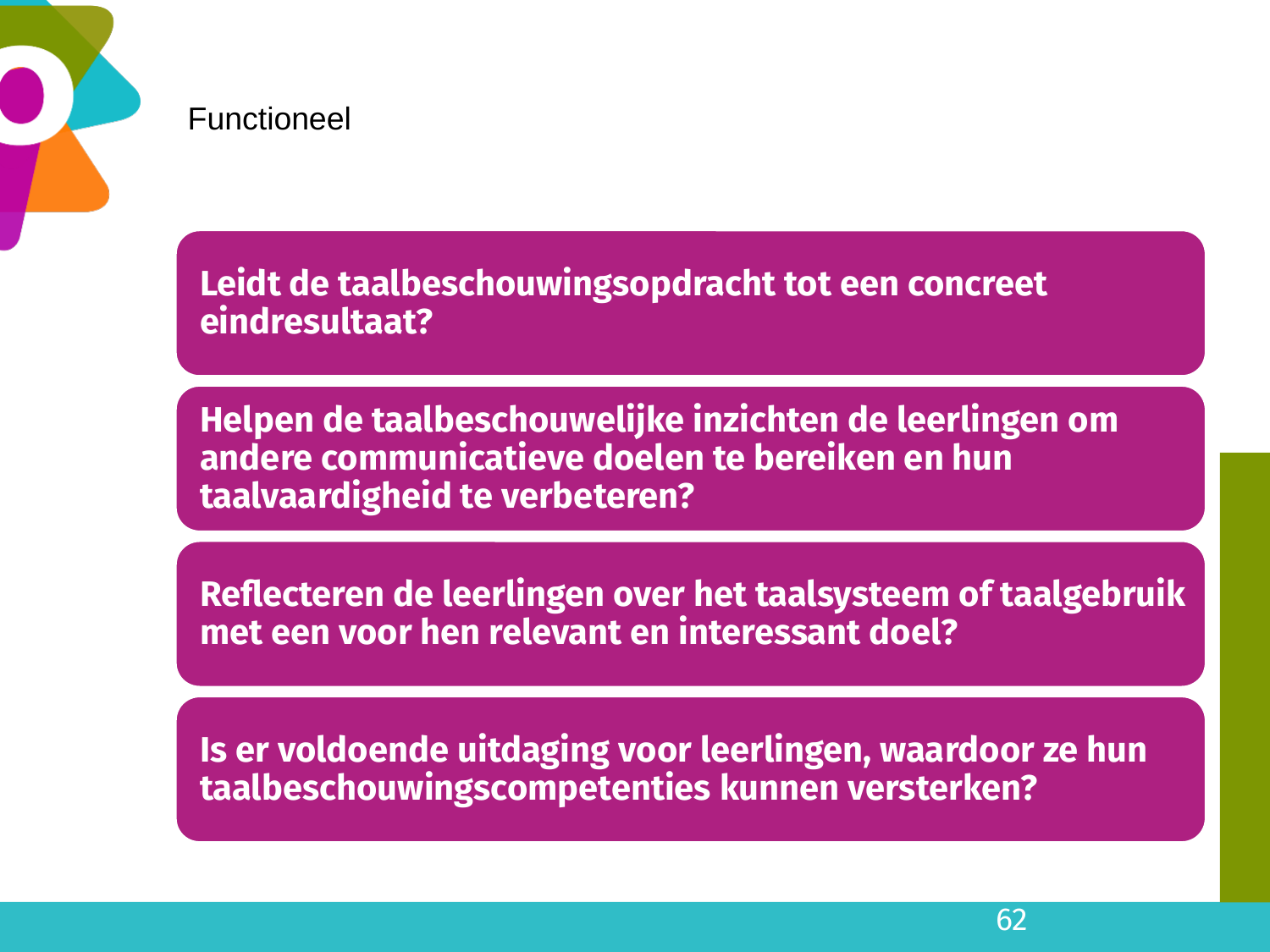

# Functioneel
Leidt de taalbeschouwingsopdracht tot een concreet eindresultaat?
Helpen de taalbeschouwelijke inzichten de leerlingen om andere communicatieve doelen te bereiken en hun taalvaardigheid te verbeteren?
Reflecteren de leerlingen over het taalsysteem of taalgebruik met een voor hen relevant en interessant doel?
Is er voldoende uitdaging voor leerlingen, waardoor ze hun taalbeschouwingscompetenties kunnen versterken?
62